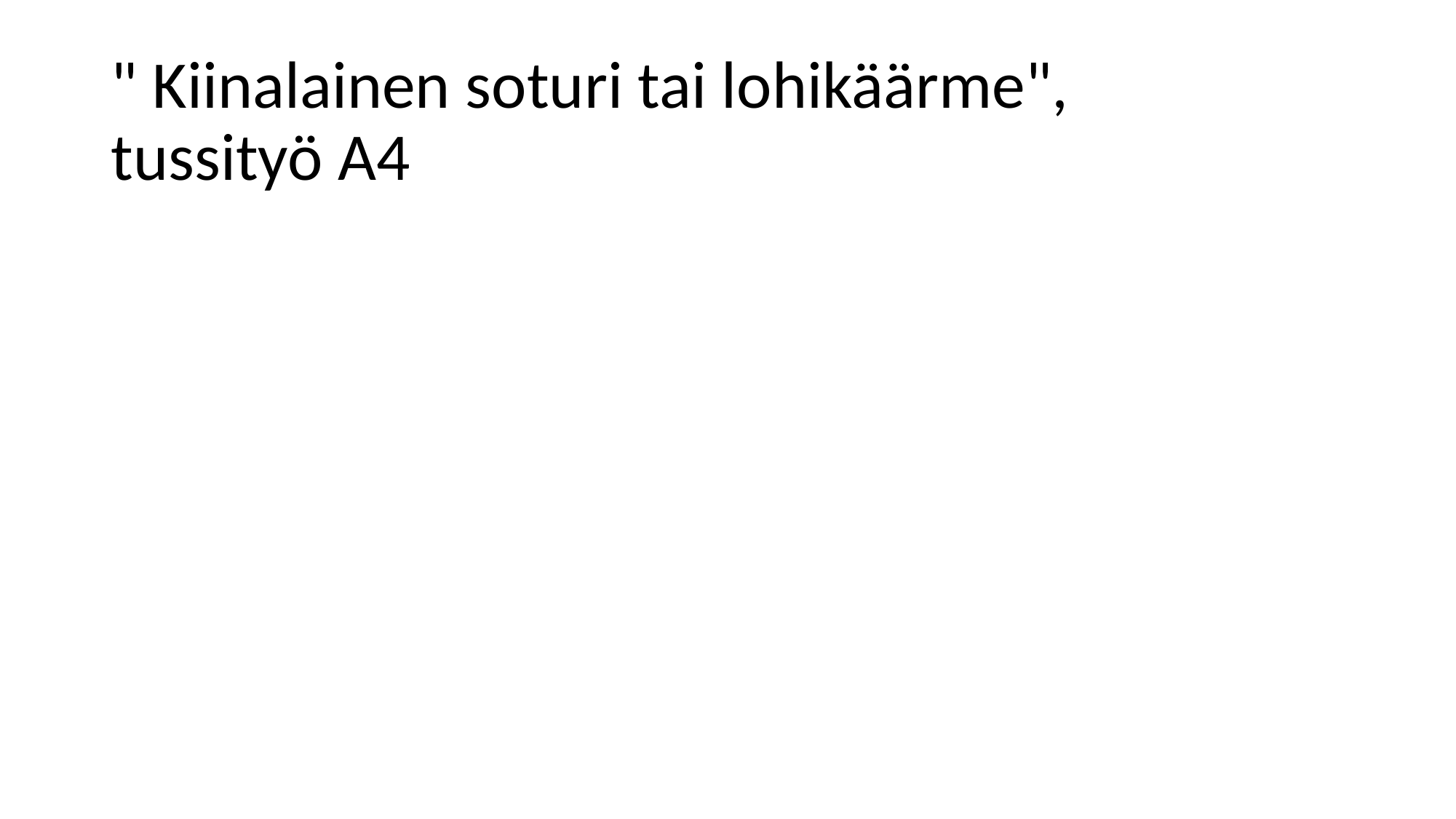

# " Kiinalainen soturi tai lohikäärme", tussityö A4